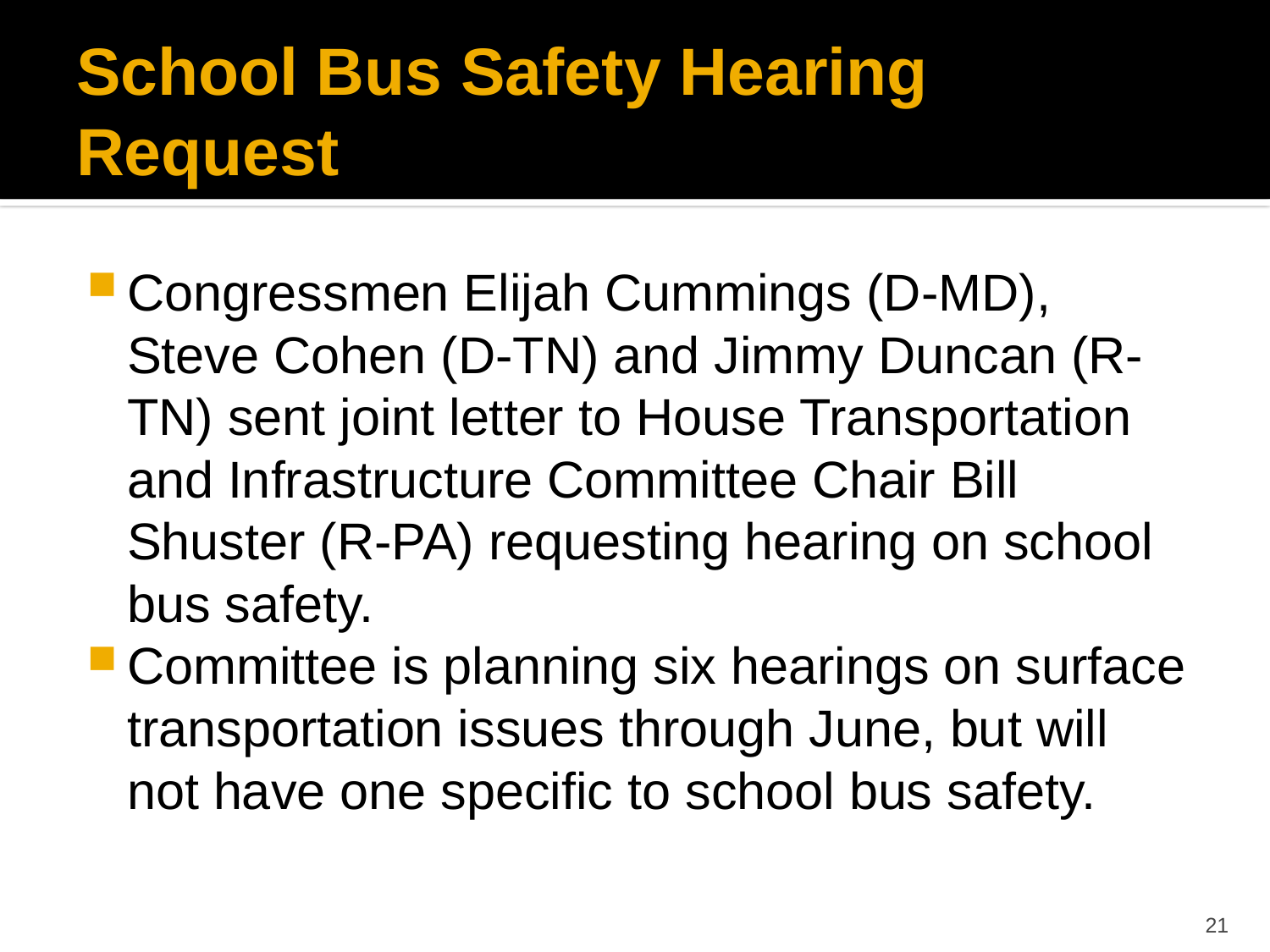

# School Bus Safety Hearing Request
Congressmen Elijah Cummings (D-MD), Steve Cohen (D-TN) and Jimmy Duncan (R-TN) sent joint letter to House Transportation and Infrastructure Committee Chair Bill Shuster (R-PA) requesting hearing on school bus safety.
Committee is planning six hearings on surface transportation issues through June, but will not have one specific to school bus safety.
21